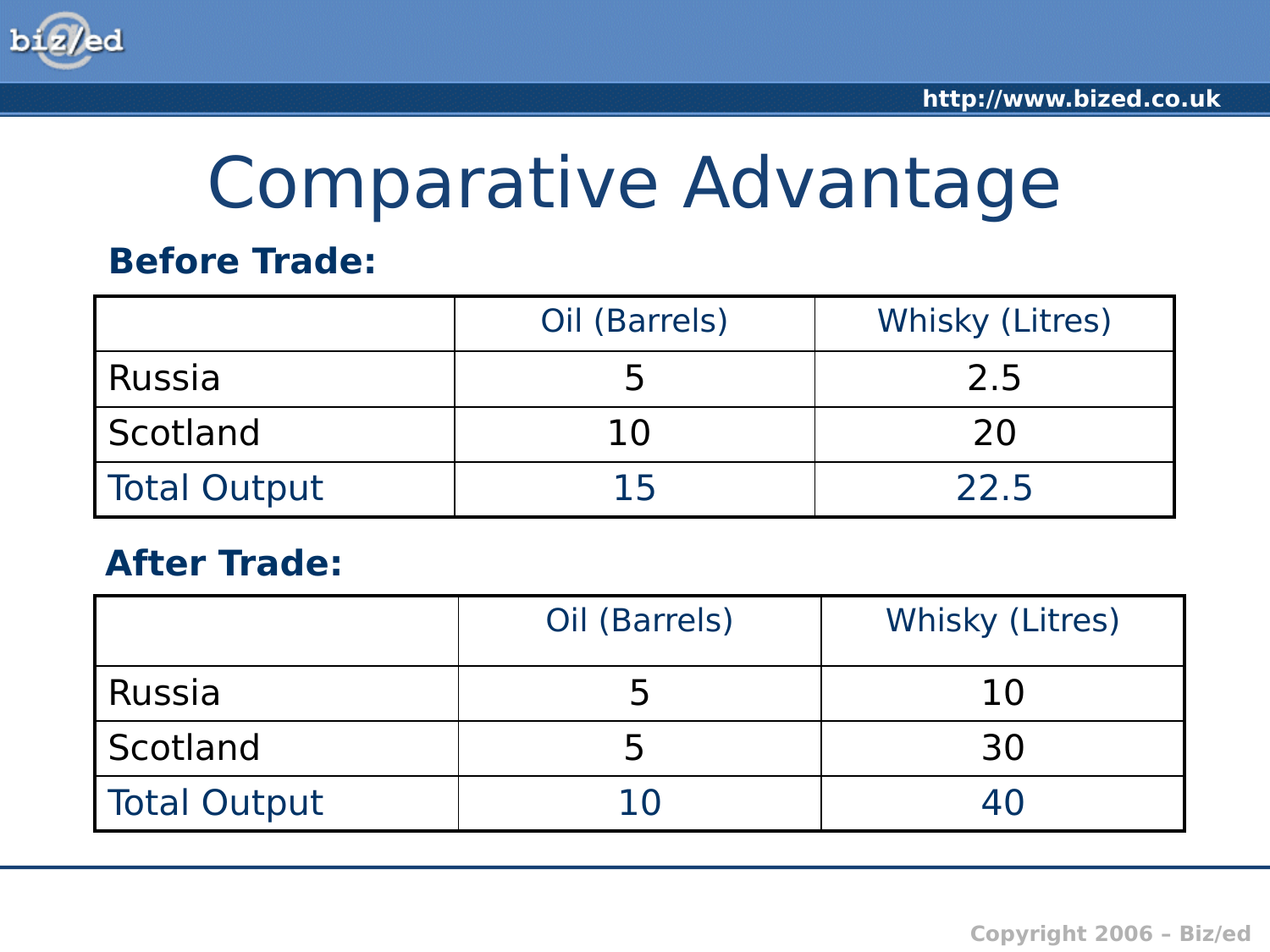

# Comparative Advantage
Before Trade:
|  | Oil (Barrels) | Whisky (Litres) |
| --- | --- | --- |
| Russia | 5 | 2.5 |
| Scotland | 10 | 20 |
| Total Output | 15 | 22.5 |
After Trade:
|  | Oil (Barrels) | Whisky (Litres) |
| --- | --- | --- |
| Russia | 5 | 10 |
| Scotland | 5 | 30 |
| Total Output | 10 | 40 |